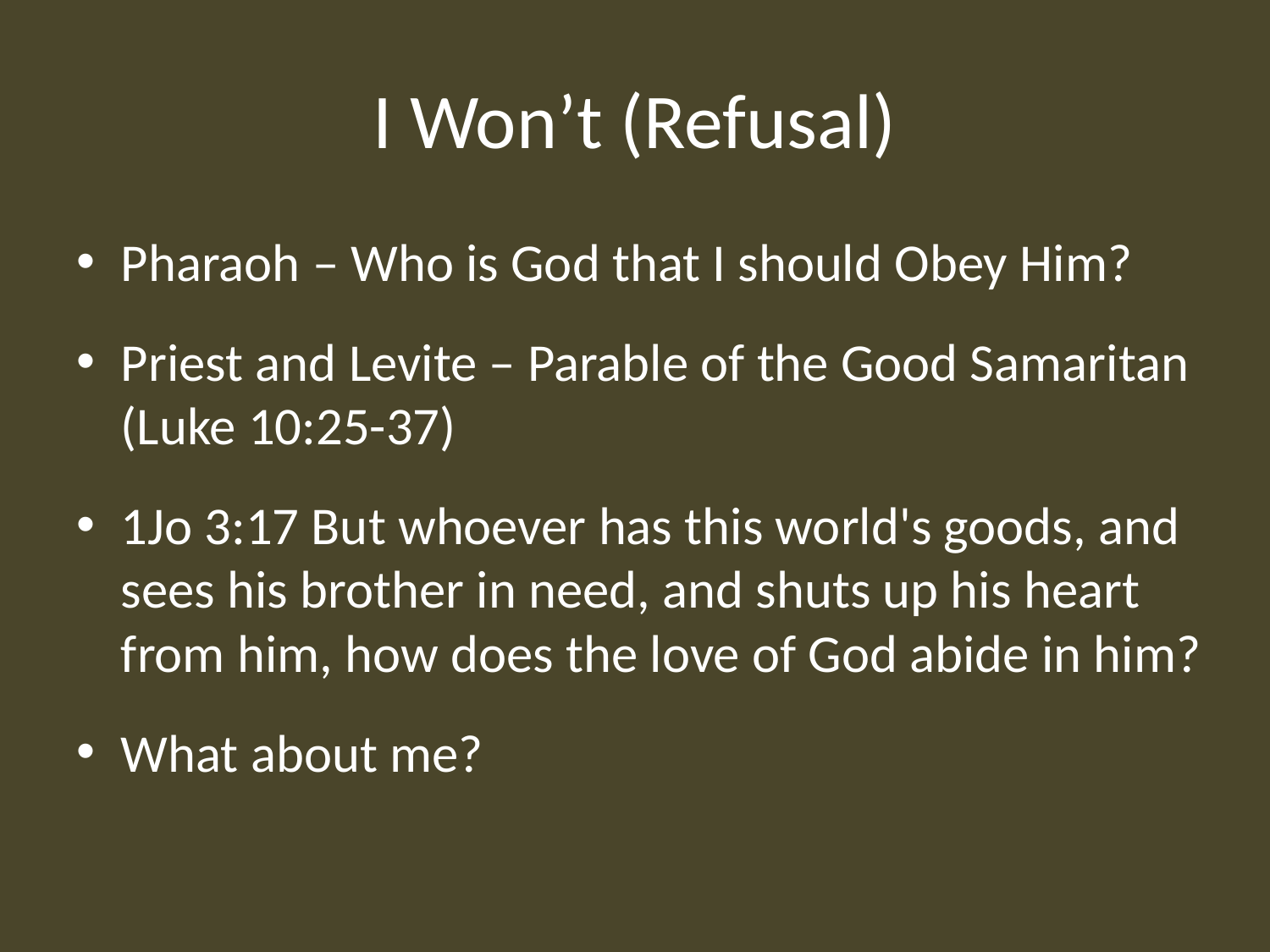

# I Won’t (Refusal)
Pharaoh – Who is God that I should Obey Him?

Priest and Levite – Parable of the Good Samaritan (Luke 10:25-37)

1Jo 3:17 But whoever has this world's goods, and sees his brother in need, and shuts up his heart from him, how does the love of God abide in him?

What about me?